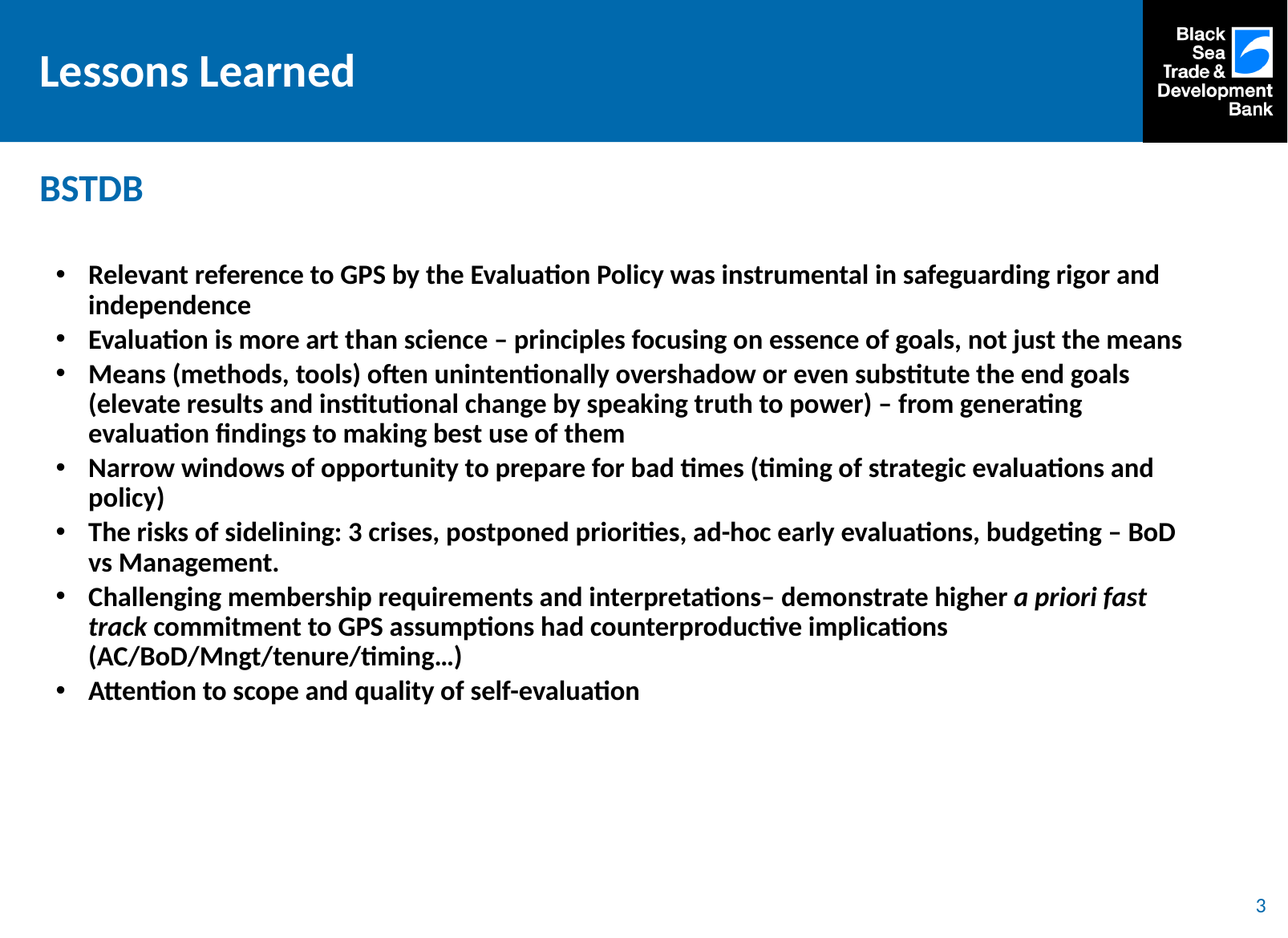

Lessons Learned
# BSTDB

Relevant reference to GPS by the Evaluation Policy was instrumental in safeguarding rigor and independence
Evaluation is more art than science – principles focusing on essence of goals, not just the means
Means (methods, tools) often unintentionally overshadow or even substitute the end goals (elevate results and institutional change by speaking truth to power) – from generating evaluation findings to making best use of them
Narrow windows of opportunity to prepare for bad times (timing of strategic evaluations and policy)
The risks of sidelining: 3 crises, postponed priorities, ad-hoc early evaluations, budgeting – BoD vs Management.
Challenging membership requirements and interpretations– demonstrate higher a priori fast track commitment to GPS assumptions had counterproductive implications (AC/BoD/Mngt/tenure/timing…)
Attention to scope and quality of self-evaluation

3